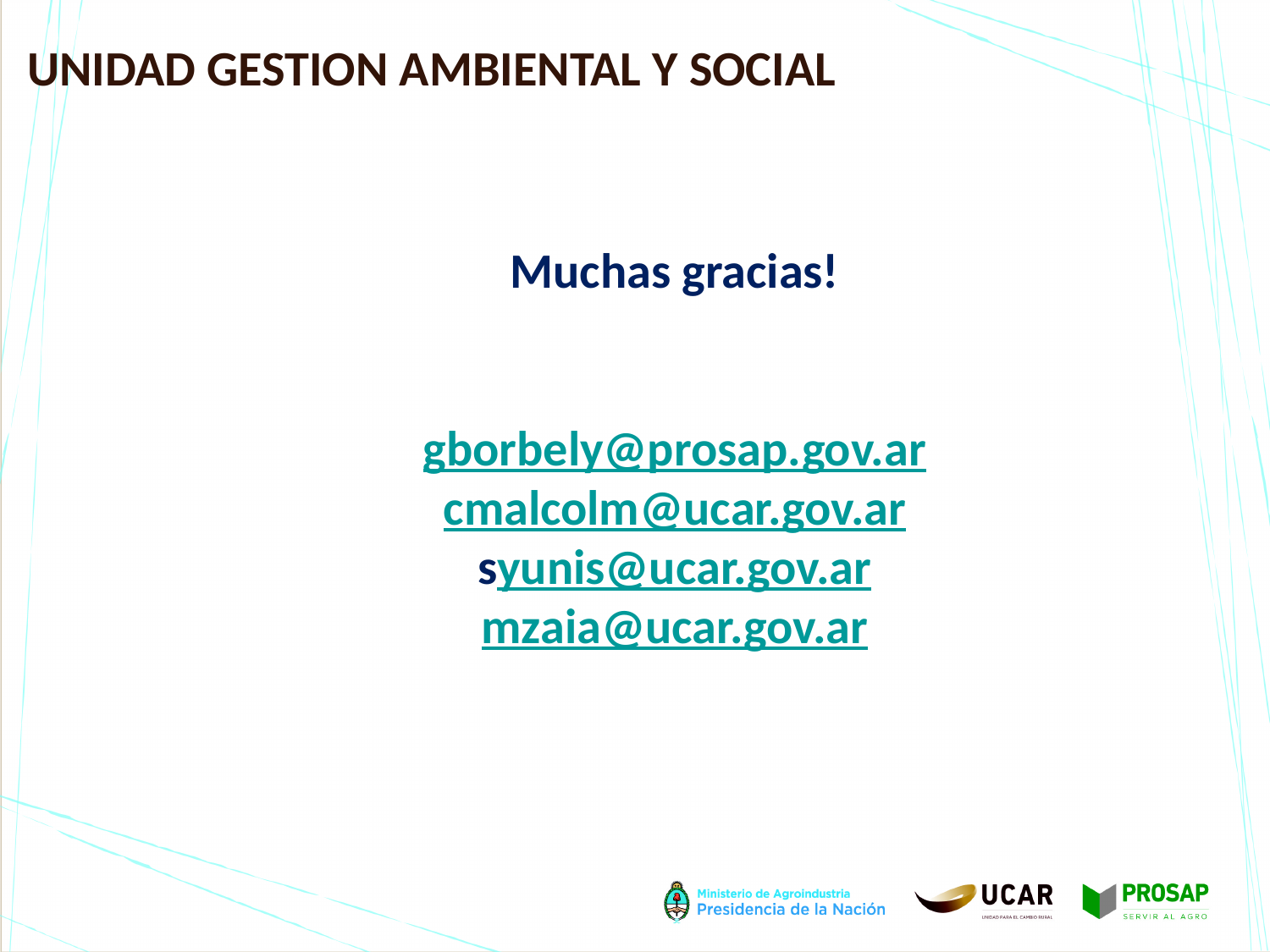

UNIDAD GESTION AMBIENTAL Y SOCIAL
# Muchas gracias! gborbely@prosap.gov.ar cmalcolm@ucar.gov.ar syunis@ucar.gov.ar mzaia@ucar.gov.ar